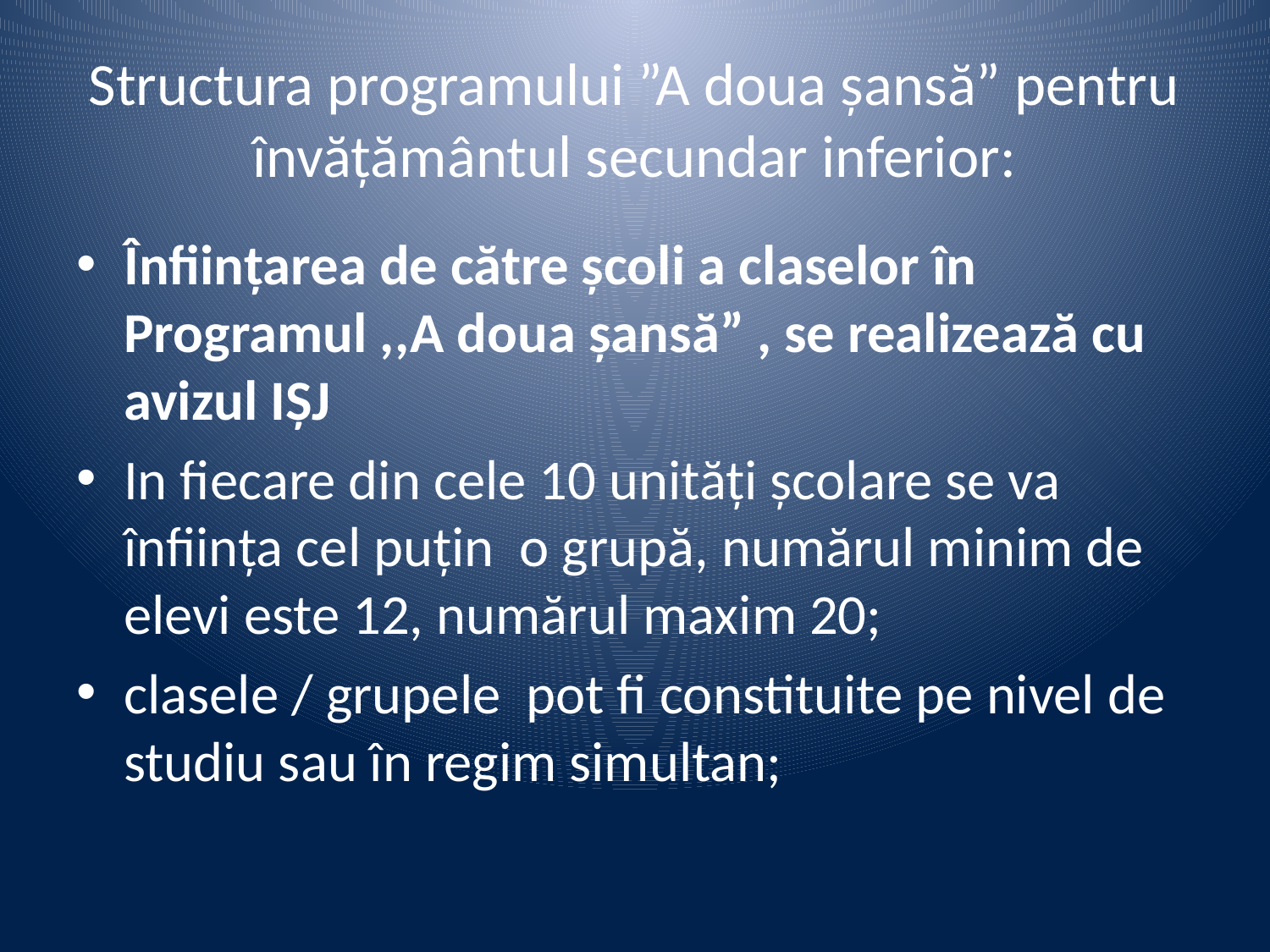

# Structura programului ”A doua șansă” pentru învățământul secundar inferior:
Înființarea de către școli a claselor în Programul ,,A doua șansă” , se realizează cu avizul IȘJ
In fiecare din cele 10 unități școlare se va înființa cel puțin  o grupă, numărul minim de elevi este 12, numărul maxim 20;
clasele / grupele  pot fi constituite pe nivel de studiu sau în regim simultan;